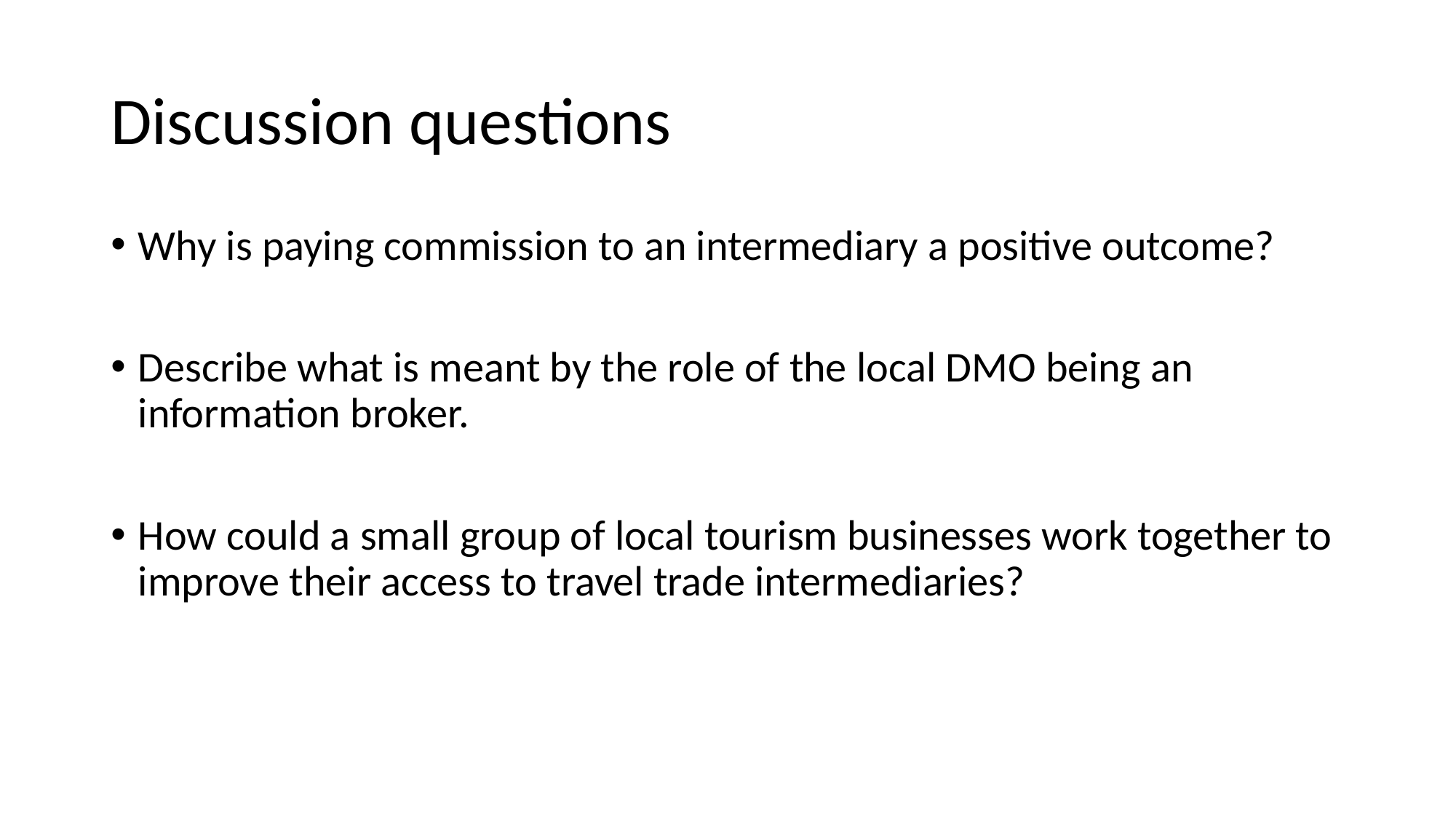

# Discussion questions
Why is paying commission to an intermediary a positive outcome?

Describe what is meant by the role of the local DMO being an information broker.

How could a small group of local tourism businesses work together to improve their access to travel trade intermediaries?